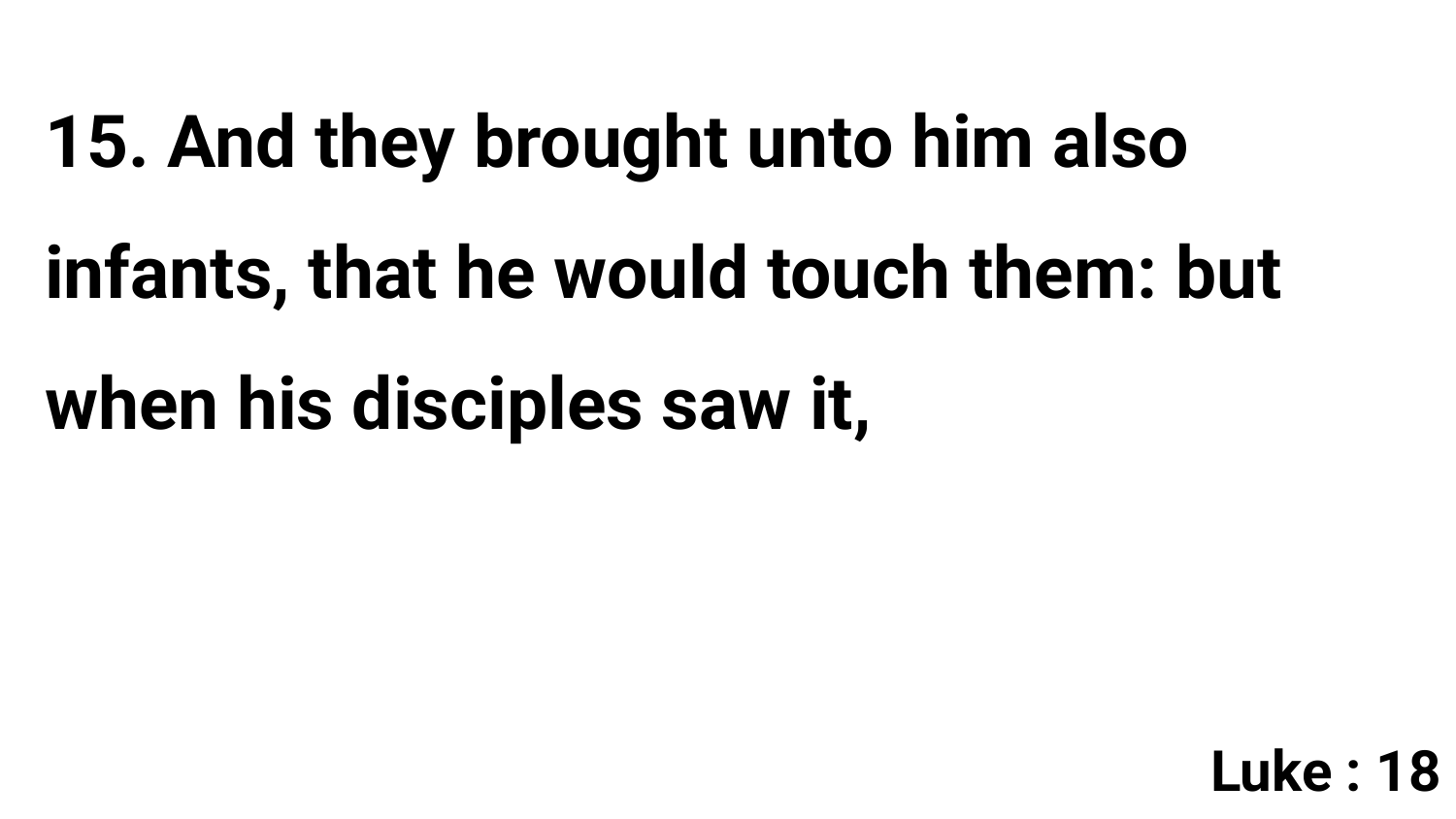

15. And they brought unto him also infants, that he would touch them: but when his disciples saw it,
Luke : 18